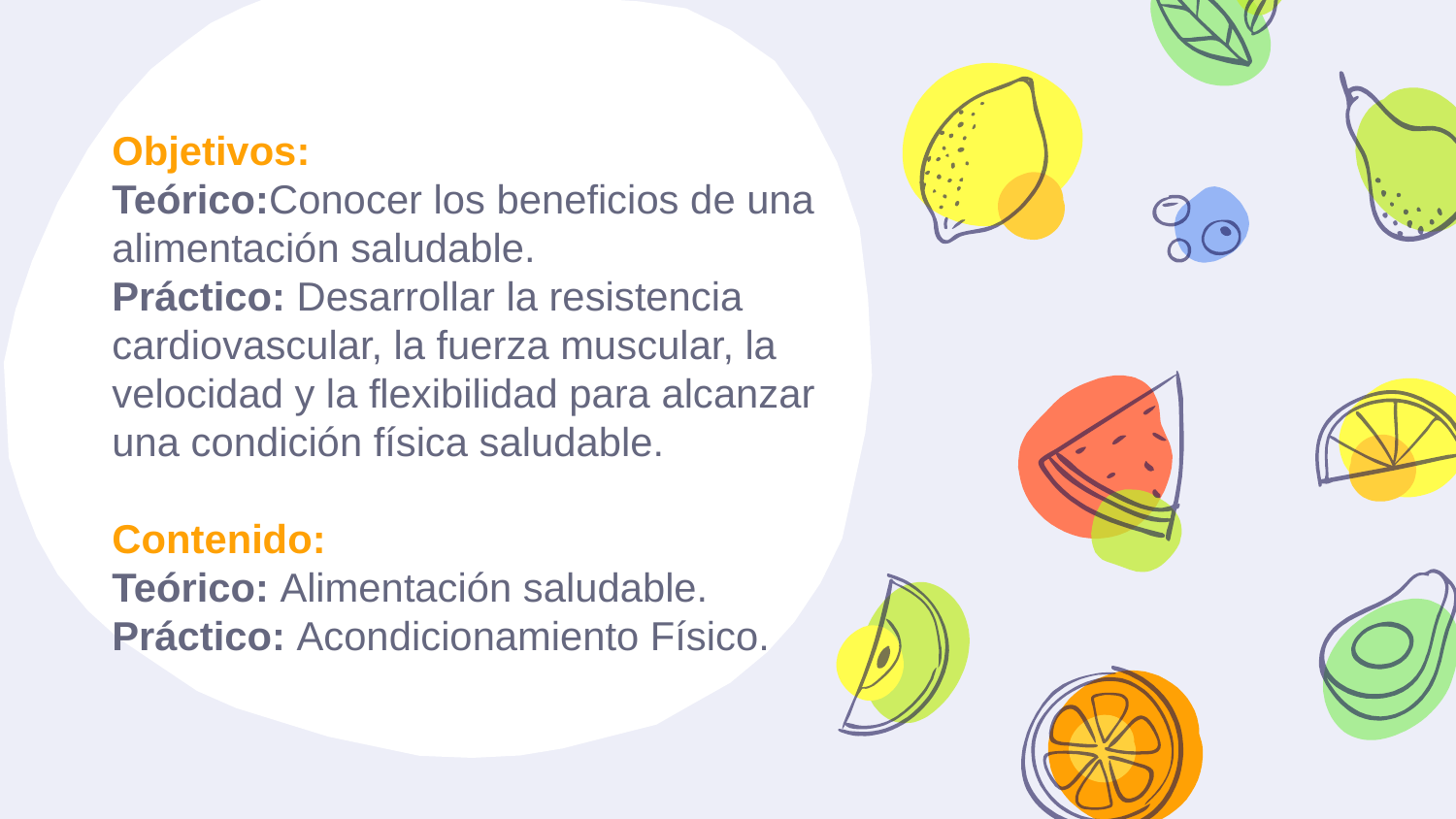

# Objetivos: Teórico:Conocer los beneficios de una alimentación saludable. Práctico: Desarrollar la resistencia cardiovascular, la fuerza muscular, la velocidad y la flexibilidad para alcanzar una condición física saludable. Contenido: Teórico: Alimentación saludable. Práctico: Acondicionamiento Físico.